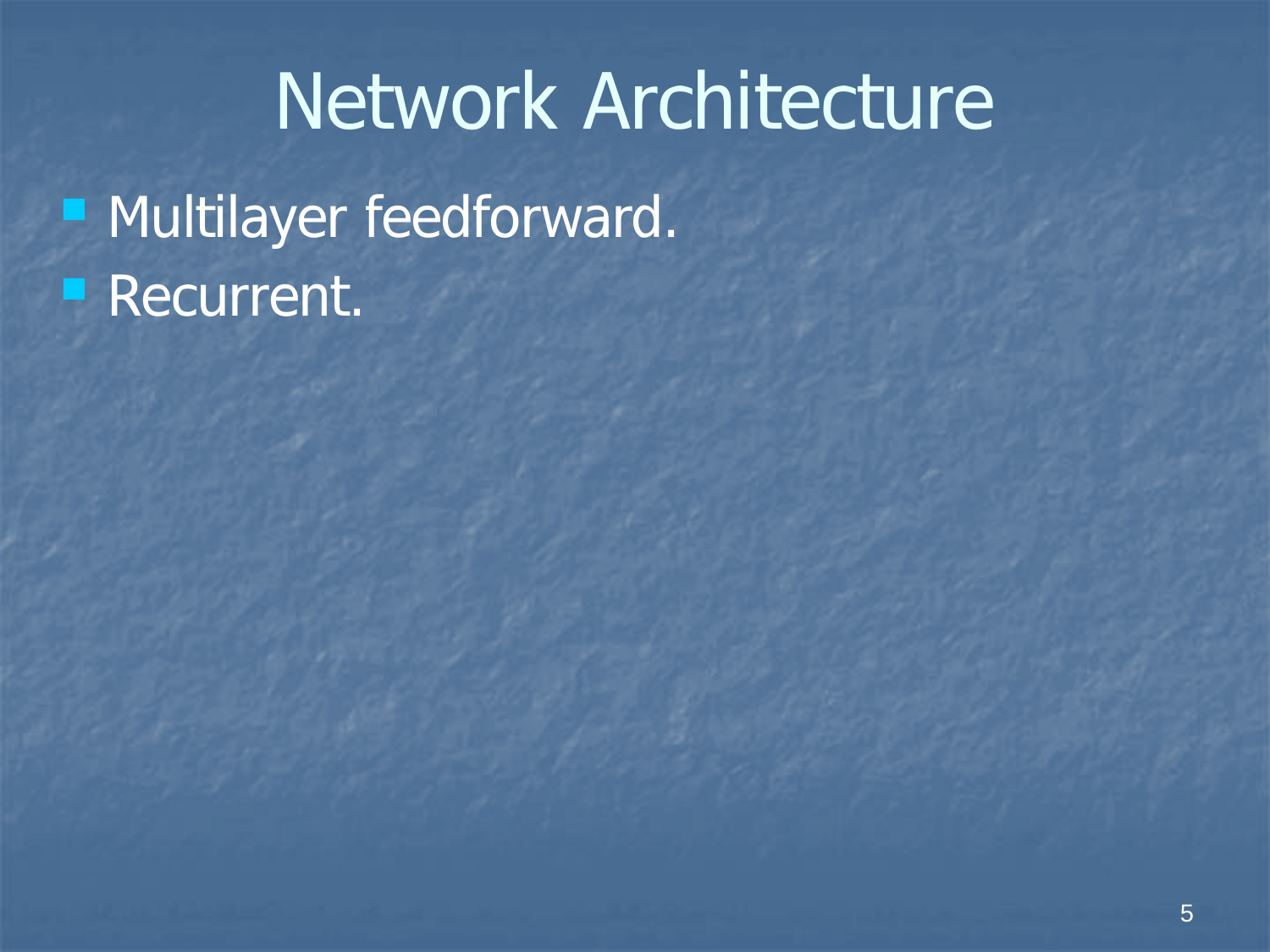

# Network Architecture
Multilayer feedforward.
Recurrent.

 5